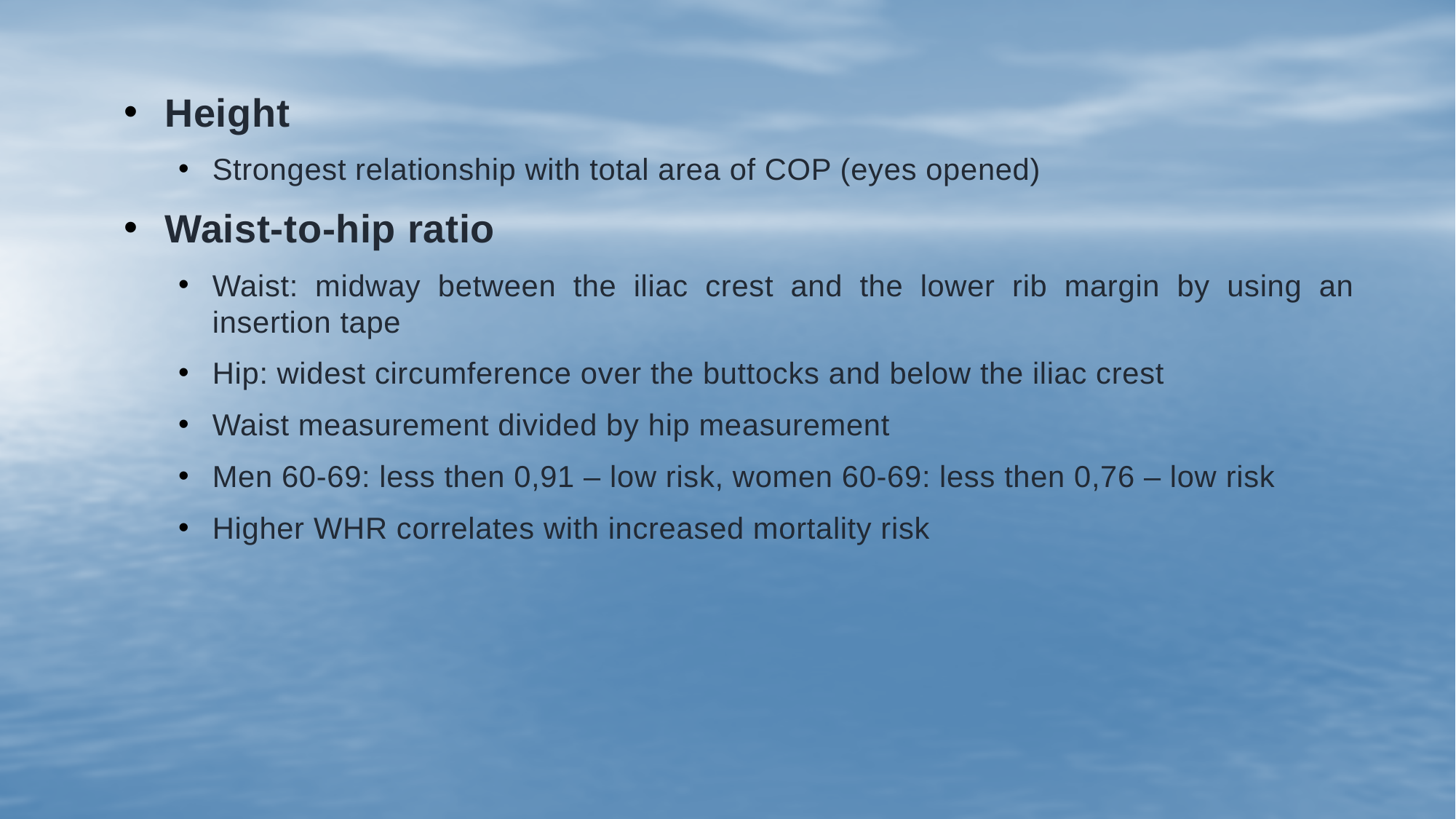

Height
Strongest relationship with total area of COP (eyes opened)
Waist-to-hip ratio
Waist: midway between the iliac crest and the lower rib margin by using an insertion tape
Hip: widest circumference over the buttocks and below the iliac crest
Waist measurement divided by hip measurement
Men 60-69: less then 0,91 – low risk, women 60-69: less then 0,76 – low risk
Higher WHR correlates with increased mortality risk